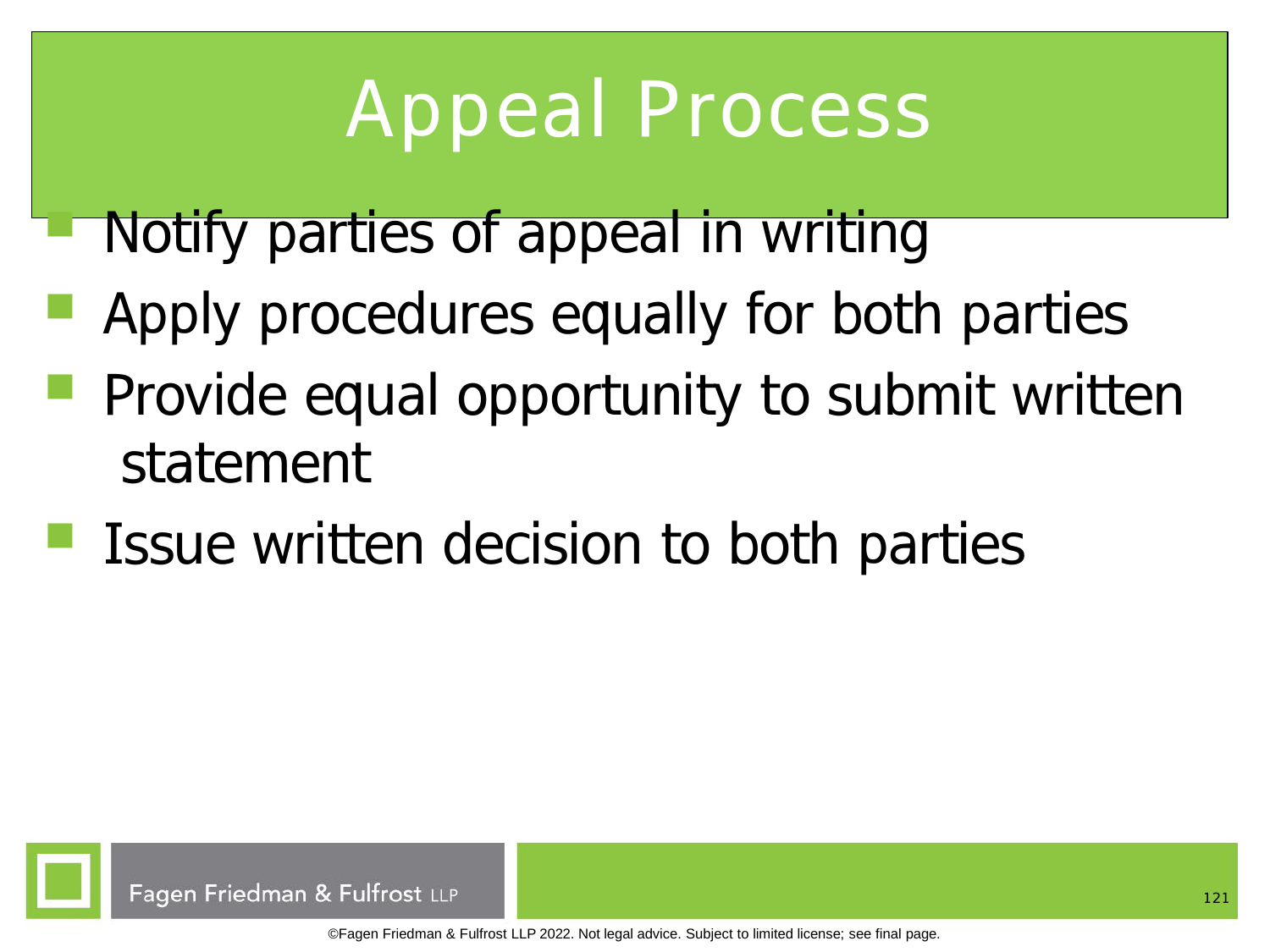

# Appeal Process
Notify parties of appeal in writing
Apply procedures equally for both parties
Provide equal opportunity to submit written  statement
Issue written decision to both parties
121
©Fagen Friedman & Fulfrost LLP 2022. Not legal advice. Subject to limited license; see final page.